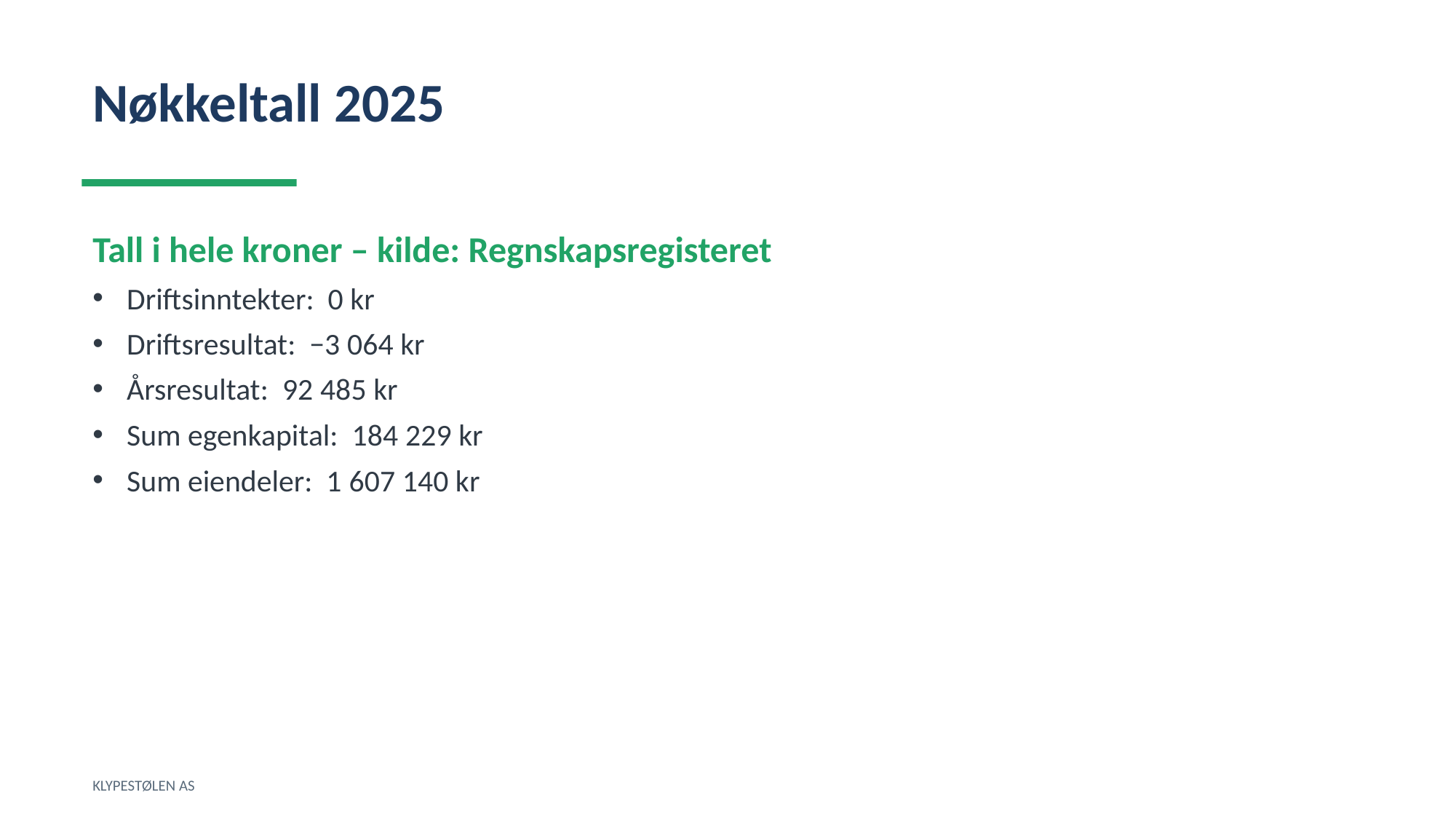

Nøkkeltall 2025

Tall i hele kroner – kilde: Regnskapsregisteret
Driftsinntekter:  0 kr
Driftsresultat:  −3 064 kr
Årsresultat:  92 485 kr
Sum egenkapital:  184 229 kr
Sum eiendeler:  1 607 140 kr
KLYPESTØLEN AS